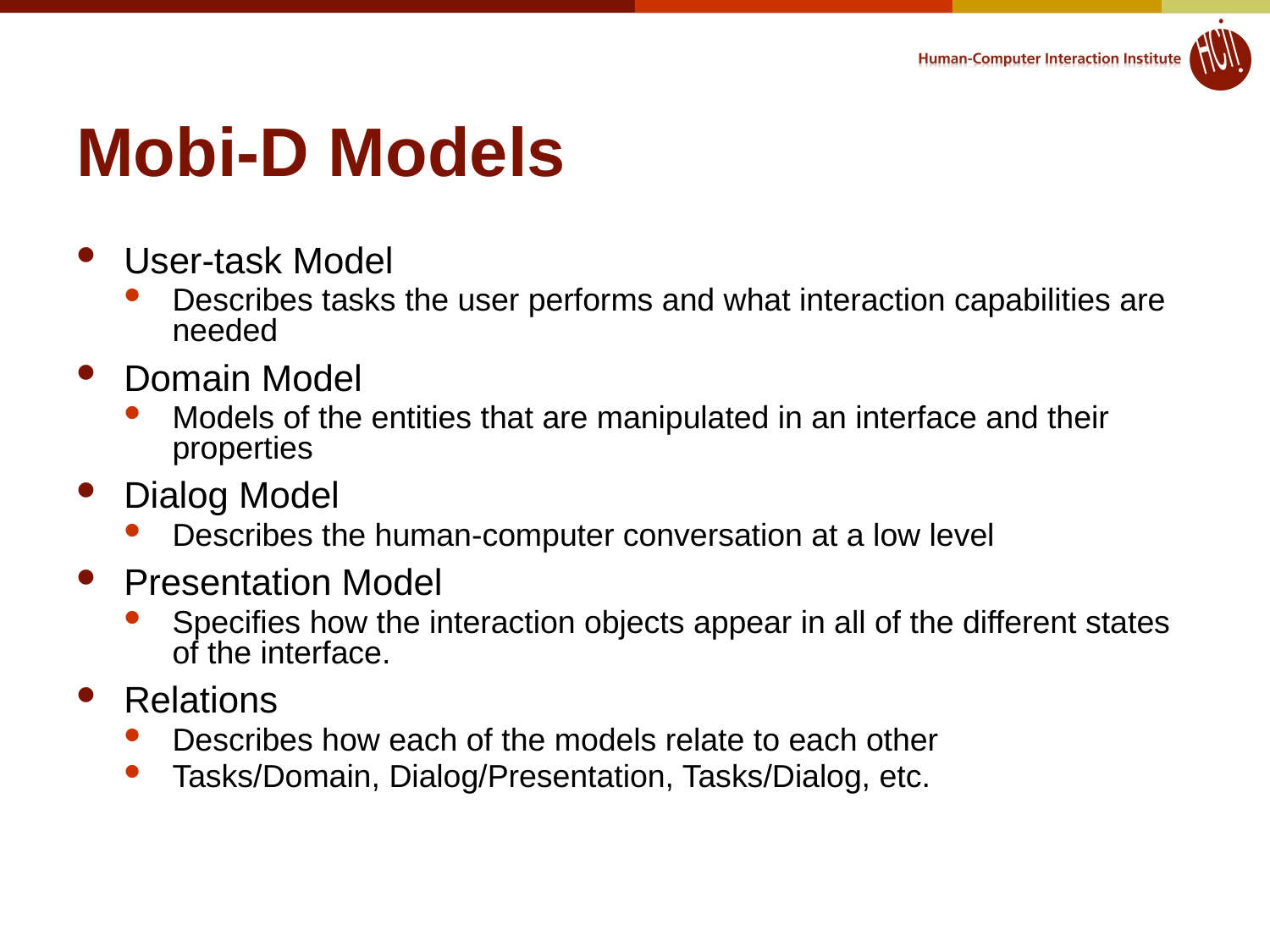

# Mobi-D Models
User-task Model
Describes tasks the user performs and what interaction capabilities are needed
Domain Model
Models of the entities that are manipulated in an interface and their properties
Dialog Model
Describes the human-computer conversation at a low level
Presentation Model
Specifies how the interaction objects appear in all of the different states of the interface.
Relations
Describes how each of the models relate to each other
Tasks/Domain, Dialog/Presentation, Tasks/Dialog, etc.